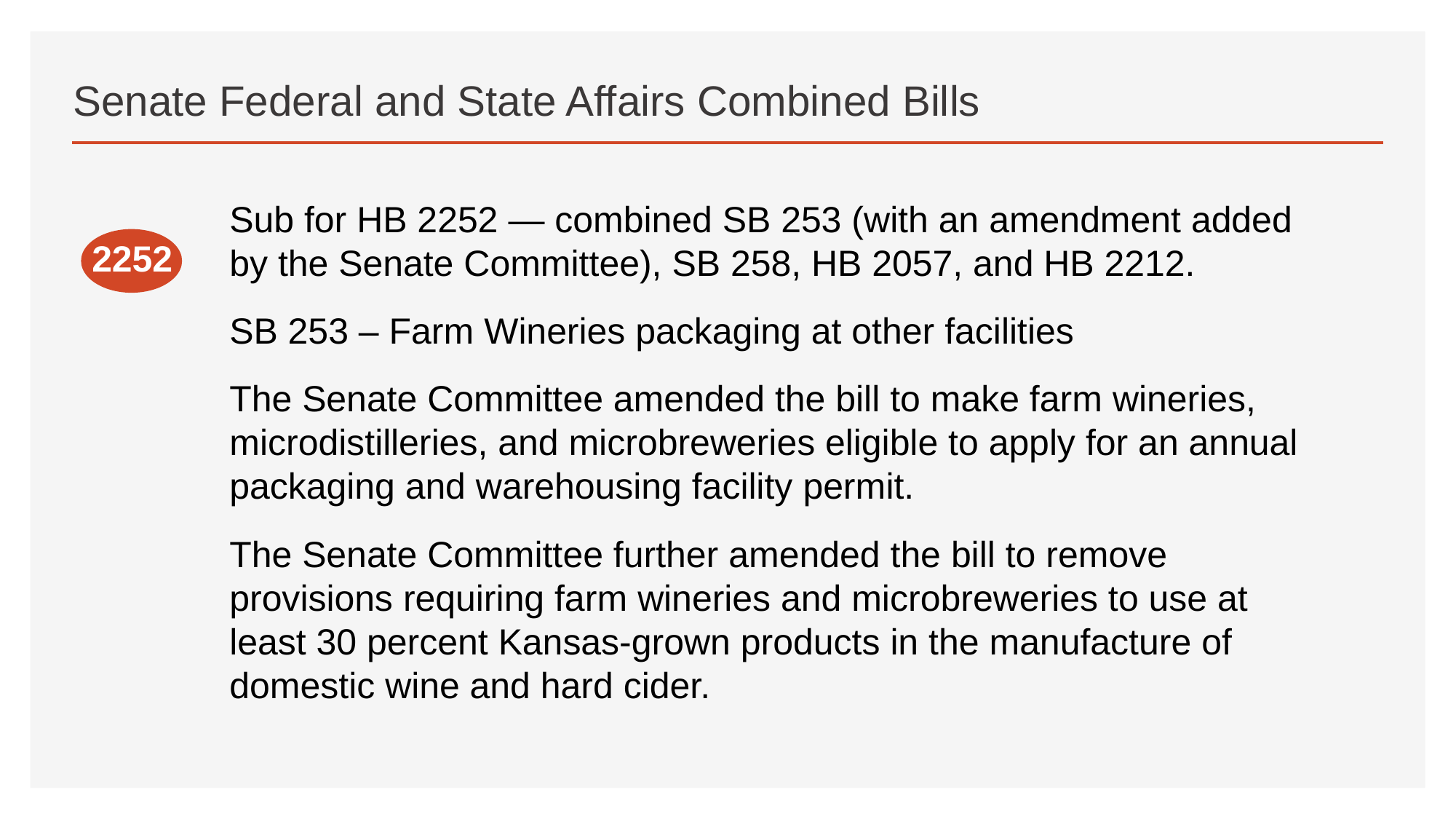

# Senate Federal and State Affairs Combined Bills
Sub for HB 2252 — combined SB 253 (with an amendment added by the Senate Committee), SB 258, HB 2057, and HB 2212.
SB 253 – Farm Wineries packaging at other facilities
The Senate Committee amended the bill to make farm wineries, microdistilleries, and microbreweries eligible to apply for an annual packaging and warehousing facility permit.
The Senate Committee further amended the bill to remove provisions requiring farm wineries and microbreweries to use at least 30 percent Kansas-grown products in the manufacture of domestic wine and hard cider.

2252